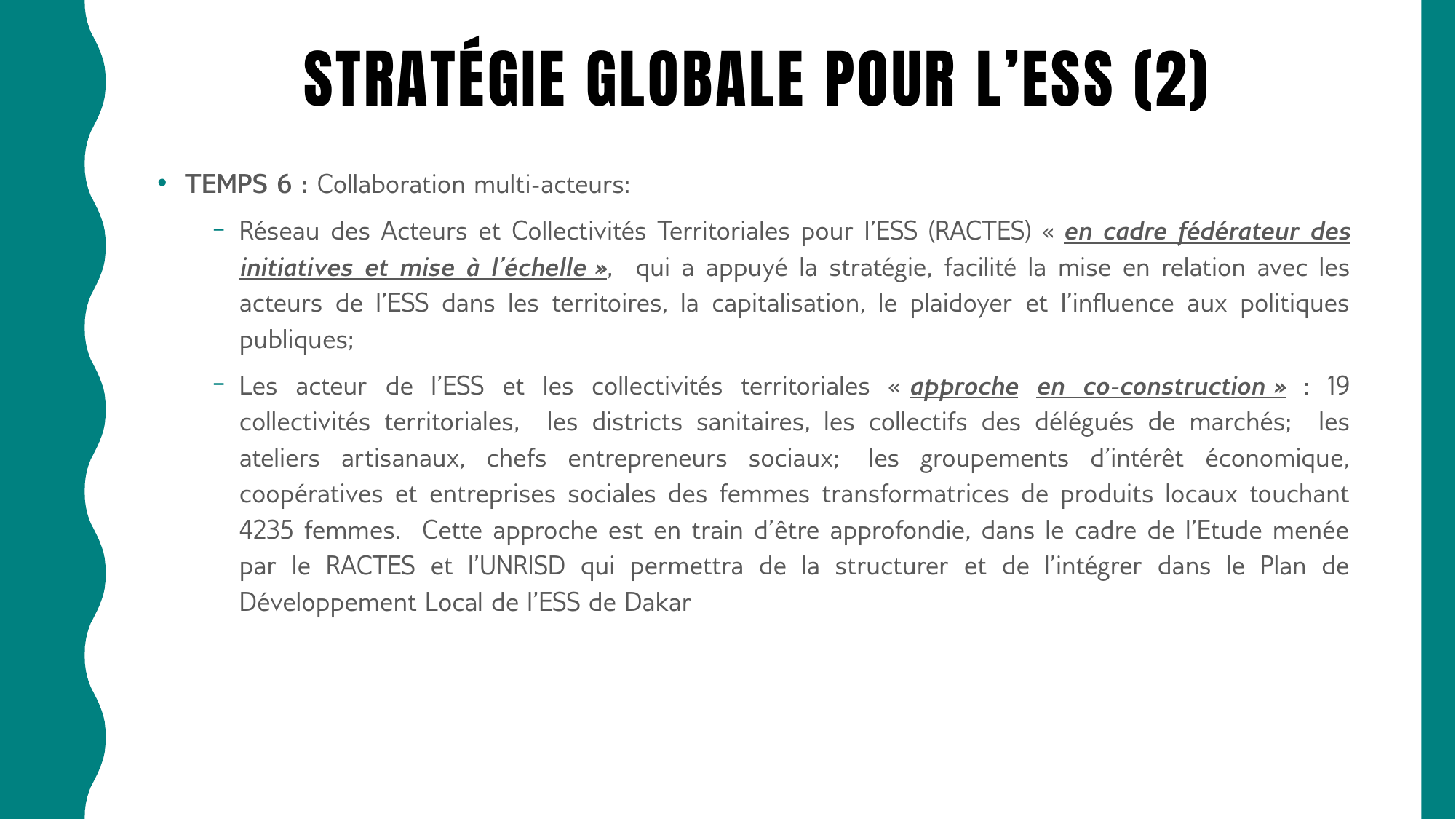

# Stratégie globale pour l’ESS (2)
TEMPS 6 : Collaboration multi-acteurs:
Réseau des Acteurs et Collectivités Territoriales pour l’ESS (RACTES) « en cadre fédérateur des initiatives et mise à l’échelle »,  qui a appuyé la stratégie, facilité la mise en relation avec les acteurs de l’ESS dans les territoires, la capitalisation, le plaidoyer et l’influence aux politiques publiques;
Les acteur de l’ESS et les collectivités territoriales « approche en co-construction » : 19 collectivités territoriales,  les districts sanitaires, les collectifs des délégués de marchés;  les ateliers artisanaux, chefs entrepreneurs sociaux;  les groupements d’intérêt économique, coopératives et entreprises sociales des femmes transformatrices de produits locaux touchant 4235 femmes.  Cette approche est en train d’être approfondie, dans le cadre de l’Etude menée par le RACTES et l’UNRISD qui permettra de la structurer et de l’intégrer dans le Plan de Développement Local de l’ESS de Dakar